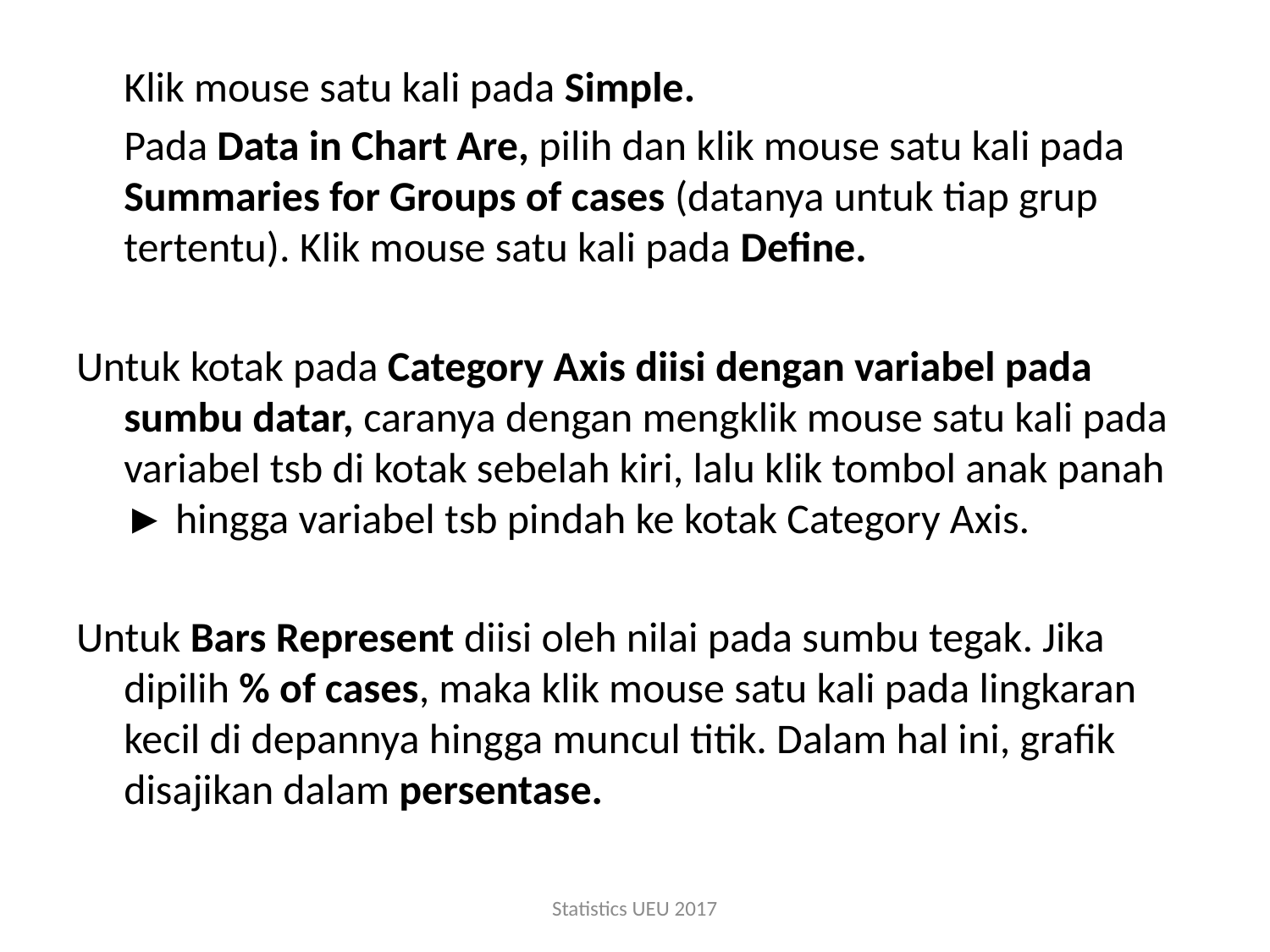

Klik mouse satu kali pada Simple.
	Pada Data in Chart Are, pilih dan klik mouse satu kali pada Summaries for Groups of cases (datanya untuk tiap grup tertentu). Klik mouse satu kali pada Define.

Untuk kotak pada Category Axis diisi dengan variabel pada sumbu datar, caranya dengan mengklik mouse satu kali pada variabel tsb di kotak sebelah kiri, lalu klik tombol anak panah ► hingga variabel tsb pindah ke kotak Category Axis.

Untuk Bars Represent diisi oleh nilai pada sumbu tegak. Jika dipilih % of cases, maka klik mouse satu kali pada lingkaran kecil di depannya hingga muncul titik. Dalam hal ini, grafik disajikan dalam persentase.

Statistics UEU 2017